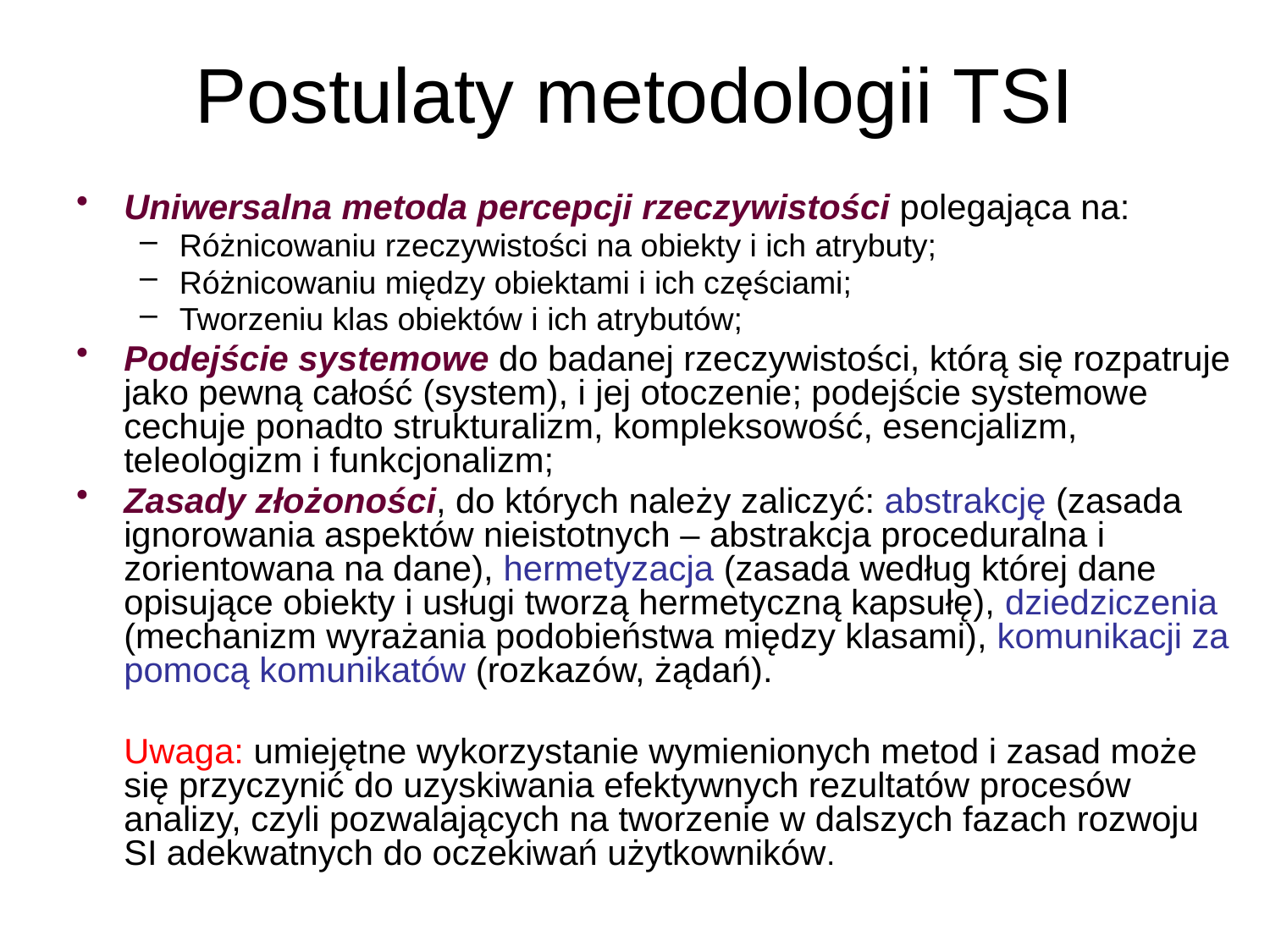

# Postulaty metodologii TSI
Uniwersalna metoda percepcji rzeczywistości polegająca na:
Różnicowaniu rzeczywistości na obiekty i ich atrybuty;
Różnicowaniu między obiektami i ich częściami;
Tworzeniu klas obiektów i ich atrybutów;
Podejście systemowe do badanej rzeczywistości, którą się rozpatruje jako pewną całość (system), i jej otoczenie; podejście systemowe cechuje ponadto strukturalizm, kompleksowość, esencjalizm, teleologizm i funkcjonalizm;
Zasady złożoności, do których należy zaliczyć: abstrakcję (zasada ignorowania aspektów nieistotnych – abstrakcja proceduralna i zorientowana na dane), hermetyzacja (zasada według której dane opisujące obiekty i usługi tworzą hermetyczną kapsułę), dziedziczenia (mechanizm wyrażania podobieństwa między klasami), komunikacji za pomocą komunikatów (rozkazów, żądań).

	Uwaga: umiejętne wykorzystanie wymienionych metod i zasad może się przyczynić do uzyskiwania efektywnych rezultatów procesów analizy, czyli pozwalających na tworzenie w dalszych fazach rozwoju SI adekwatnych do oczekiwań użytkowników.